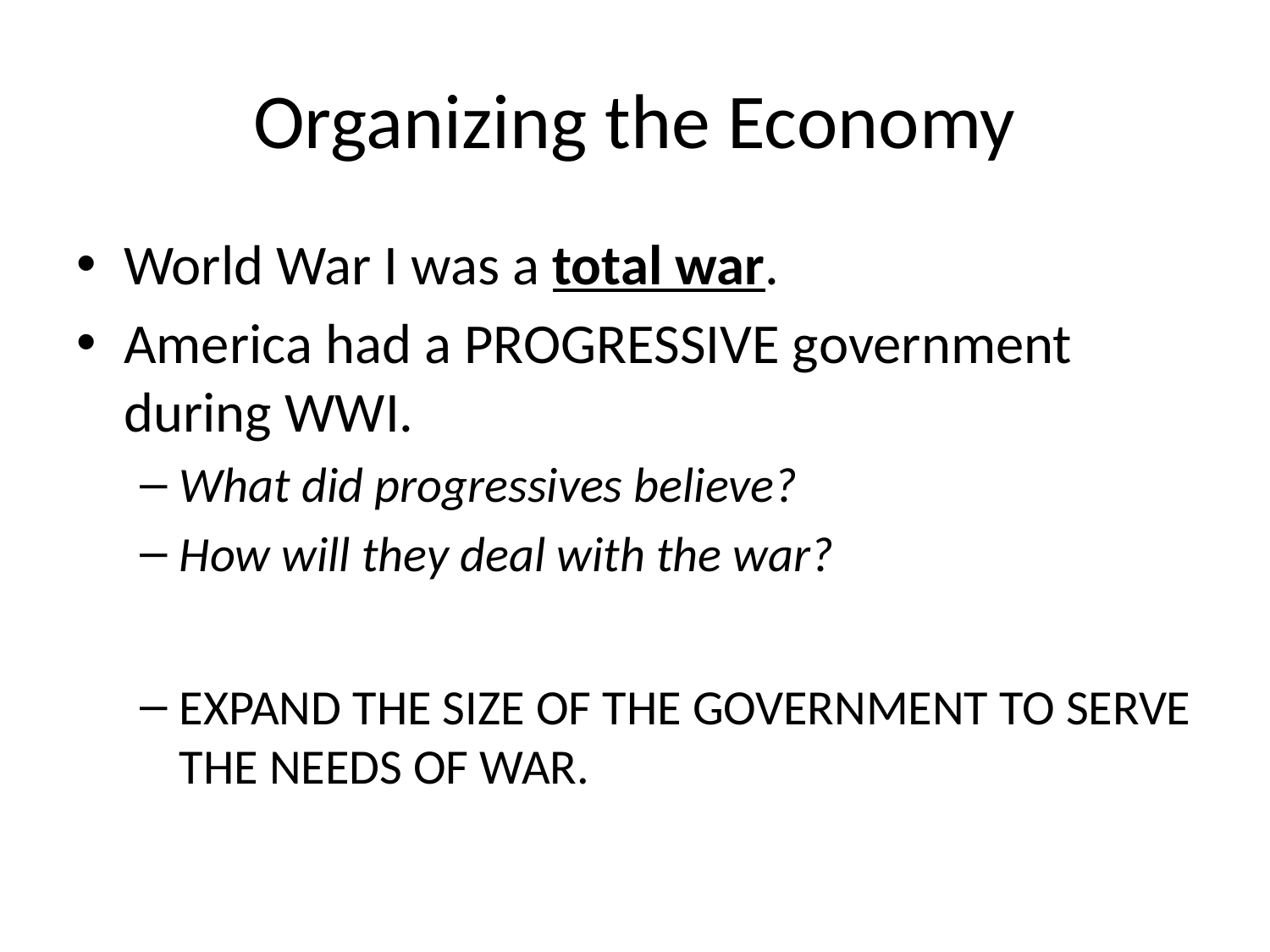

# Organizing the Economy
World War I was a total war.
America had a PROGRESSIVE government during WWI.
What did progressives believe?
How will they deal with the war?

EXPAND THE SIZE OF THE GOVERNMENT TO SERVE THE NEEDS OF WAR.